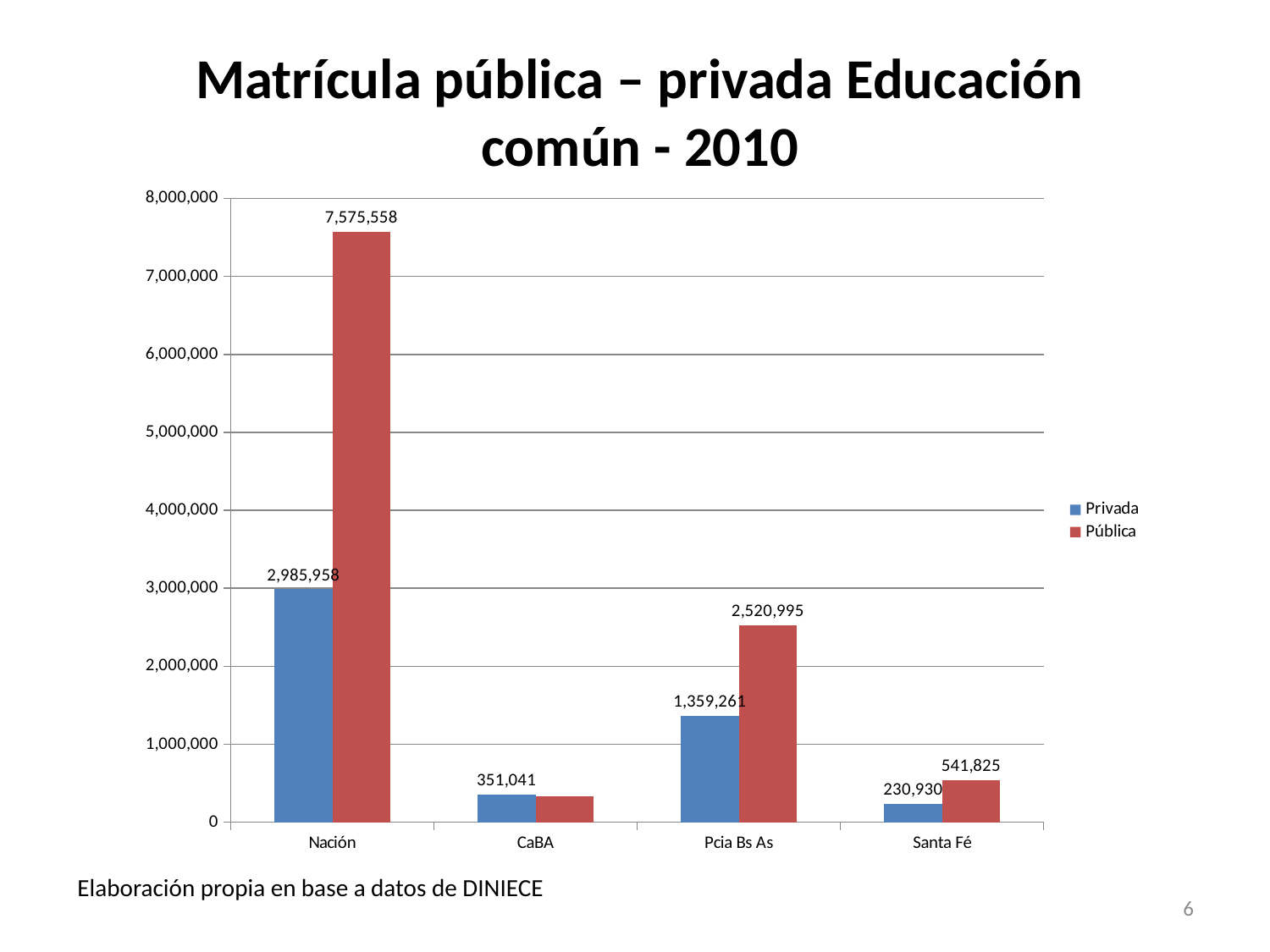

Matrícula pública – privada Educación común - 2010

### Chart

| Category | Privada | Pública |
|---|---|---|
| Nación | 2985958.0 | 7575558.0 |
| CaBA | 351041.0 | 330382.0 |
| Pcia Bs As | 1359261.0 | 2520995.0 |
| Santa Fé | 230930.0 | 541825.0 |
Elaboración propia en base a datos de DINIECE
6